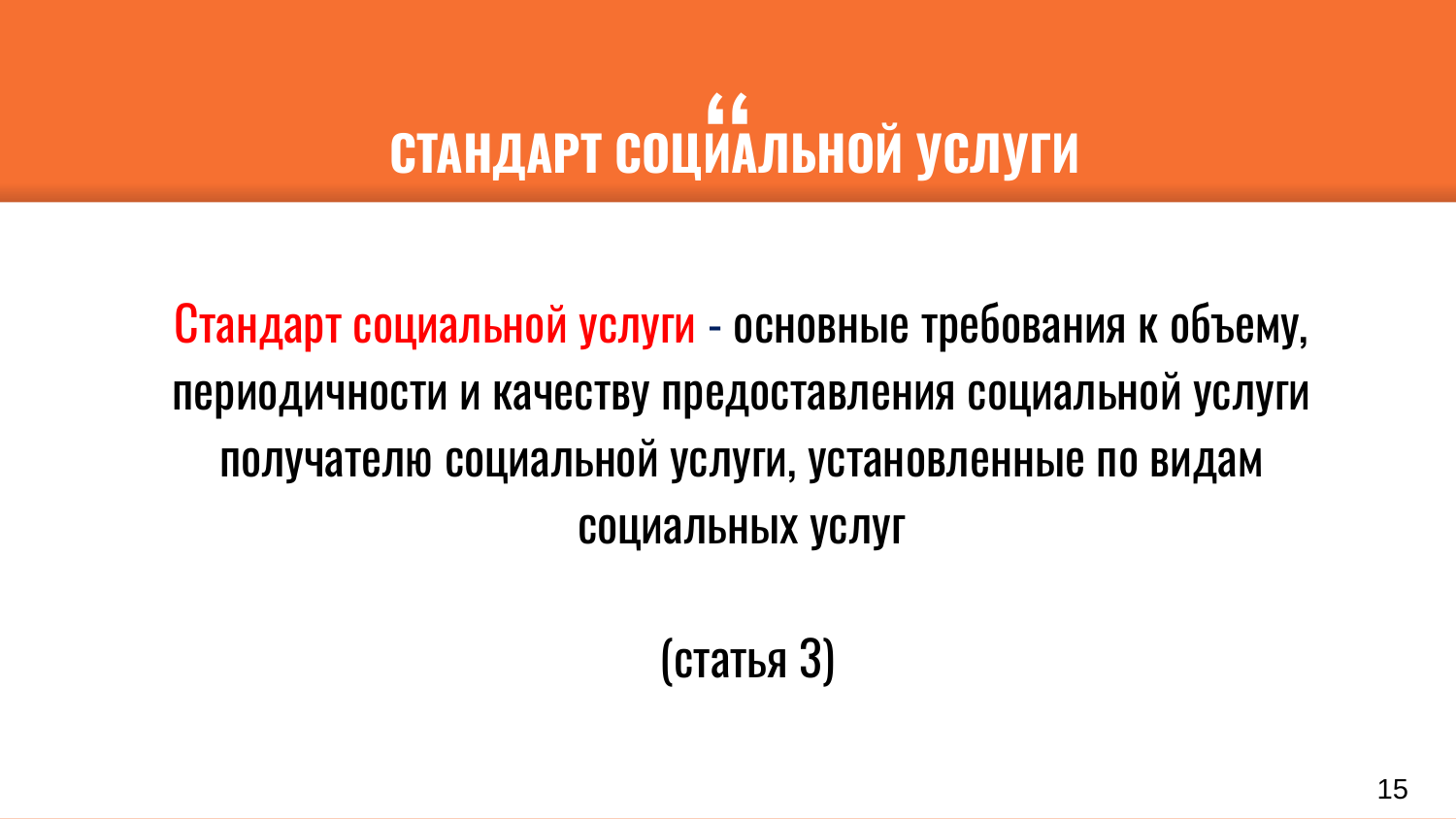

СТАНДАРТ СОЦИАЛЬНОЙ УСЛУГИ
Стандарт социальной услуги - основные требования к объему, периодичности и качеству предоставления социальной услуги получателю социальной услуги, установленные по видам социальных услуг

 (статья 3)
15